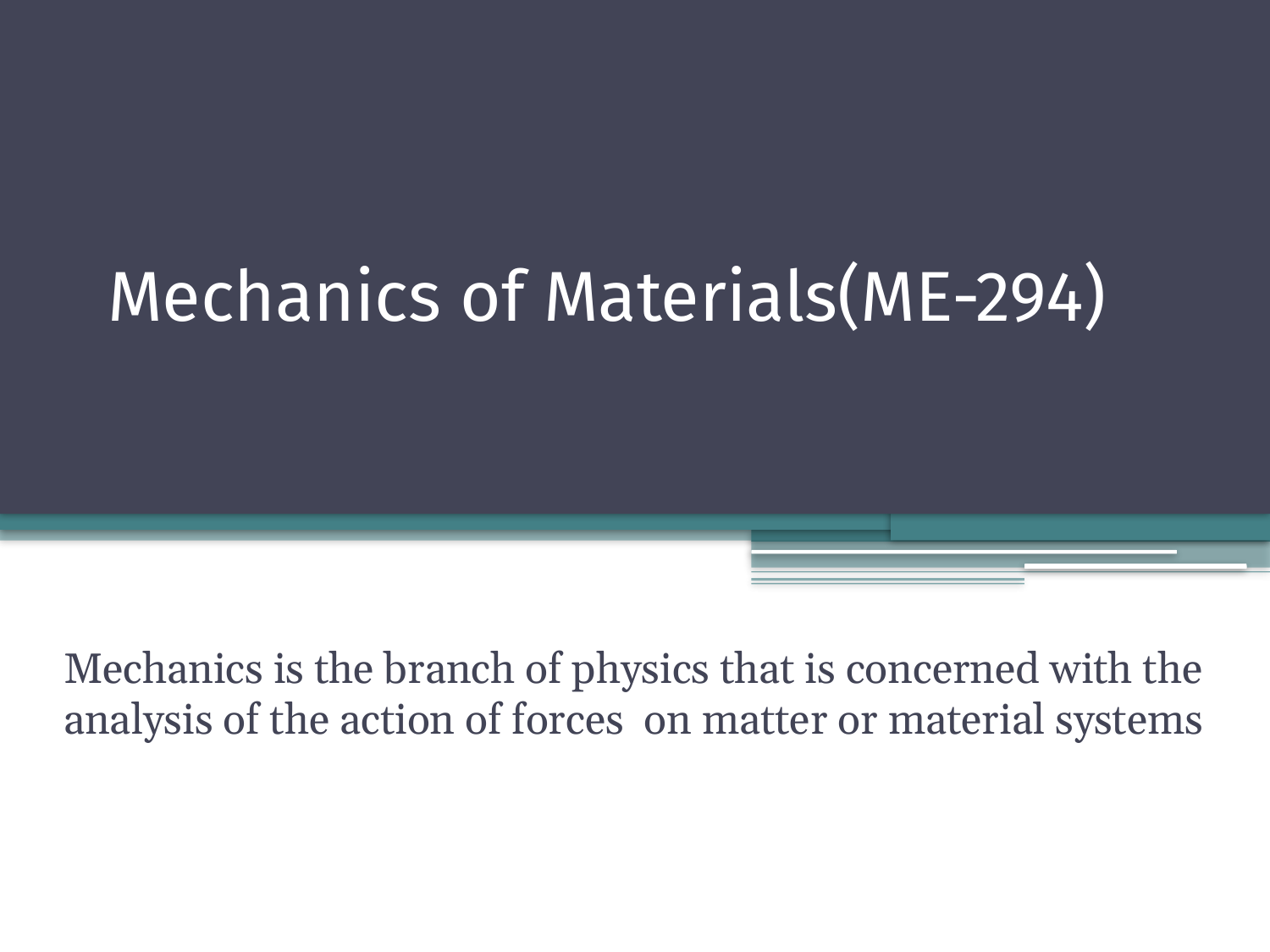

# Mechanics of Materials(ME-294)
Mechanics is the branch of physics that is concerned with the analysis of the action of forces  on matter or material systems